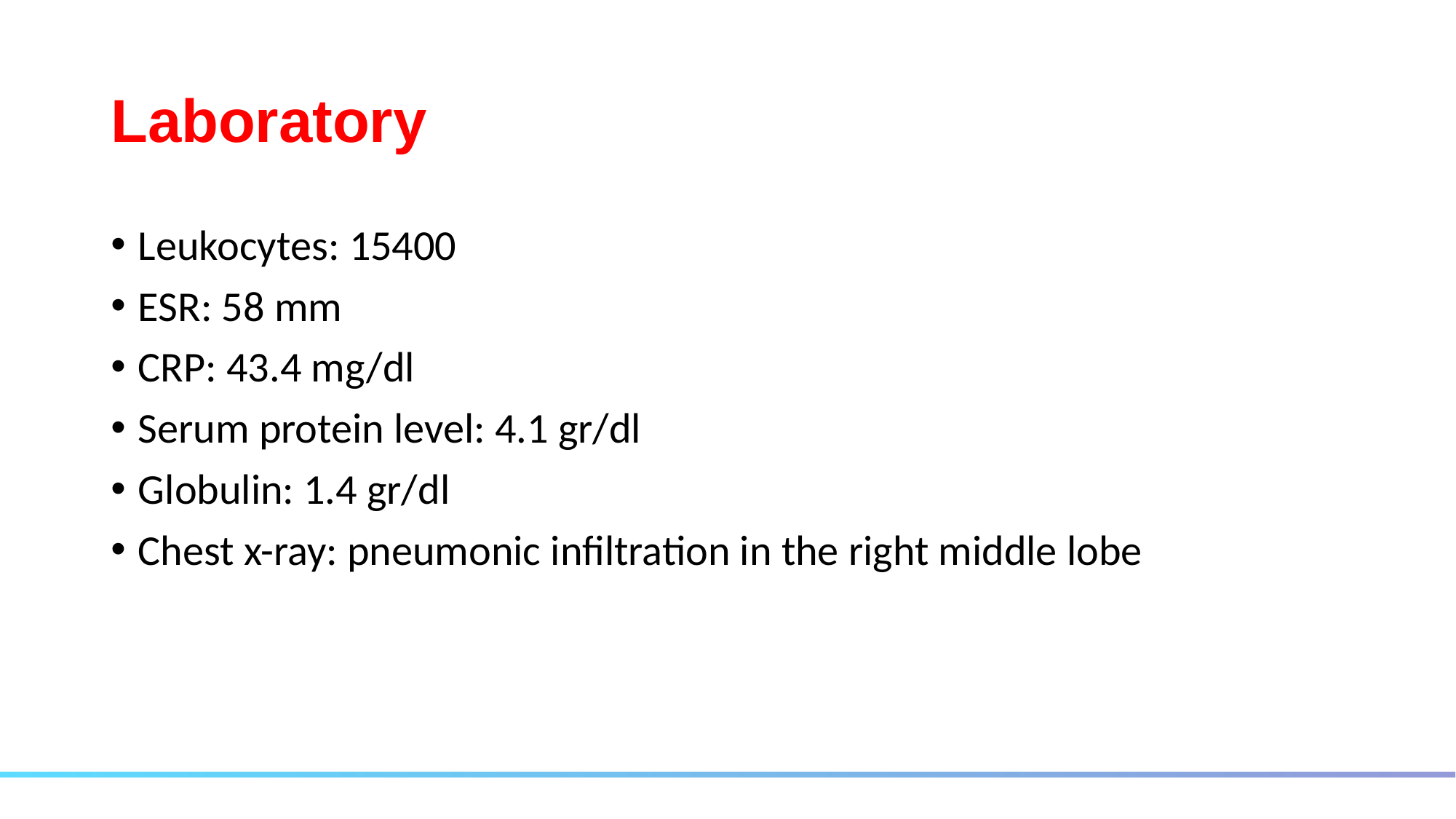

# Laboratory
Leukocytes: 15400
ESR: 58 mm
CRP: 43.4 mg/dl
Serum protein level: 4.1 gr/dl
Globulin: 1.4 gr/dl
Chest x-ray: pneumonic infiltration in the right middle lobe